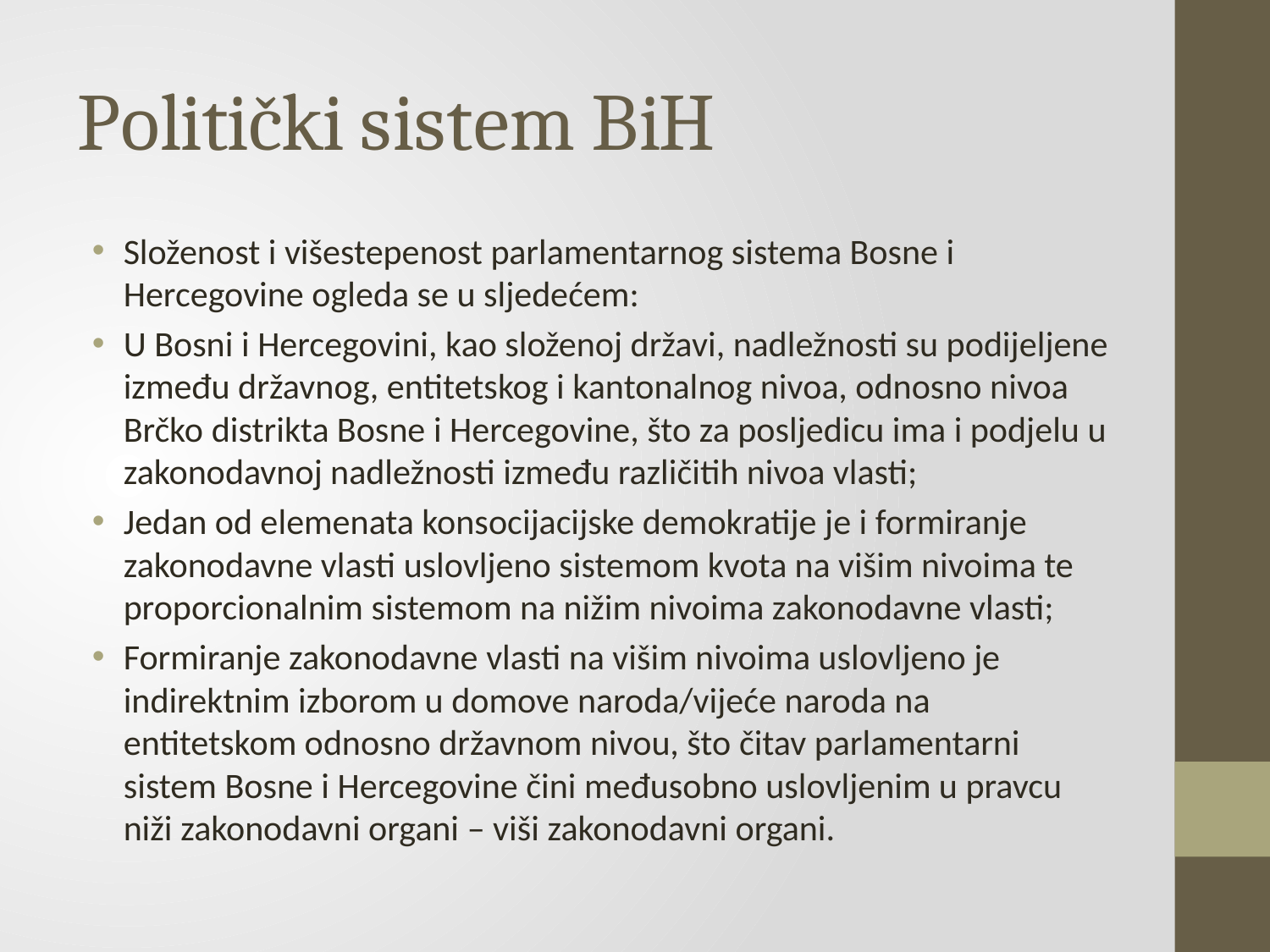

# Politički sistem BiH
Složenost i višestepenost parlamentarnog sistema Bosne i Hercegovine ogleda se u sljedećem:
U Bosni i Hercegovini, kao složenoj državi, nadležnosti su podijeljene između državnog, entitetskog i kantonalnog nivoa, odnosno nivoa Brčko distrikta Bosne i Hercegovine, što za posljedicu ima i podjelu u zakonodavnoj nadležnosti između različitih nivoa vlasti;
Jedan od elemenata konsocijacijske demokratije je i formiranje zakonodavne vlasti uslovljeno sistemom kvota na višim nivoima te proporcionalnim sistemom na nižim nivoima zakonodavne vlasti;
Formiranje zakonodavne vlasti na višim nivoima uslovljeno je indirektnim izborom u domove naroda/vijeće naroda na entitetskom odnosno državnom nivou, što čitav parlamentarni sistem Bosne i Hercegovine čini međusobno uslovljenim u pravcu niži zakonodavni organi – viši zakonodavni organi.